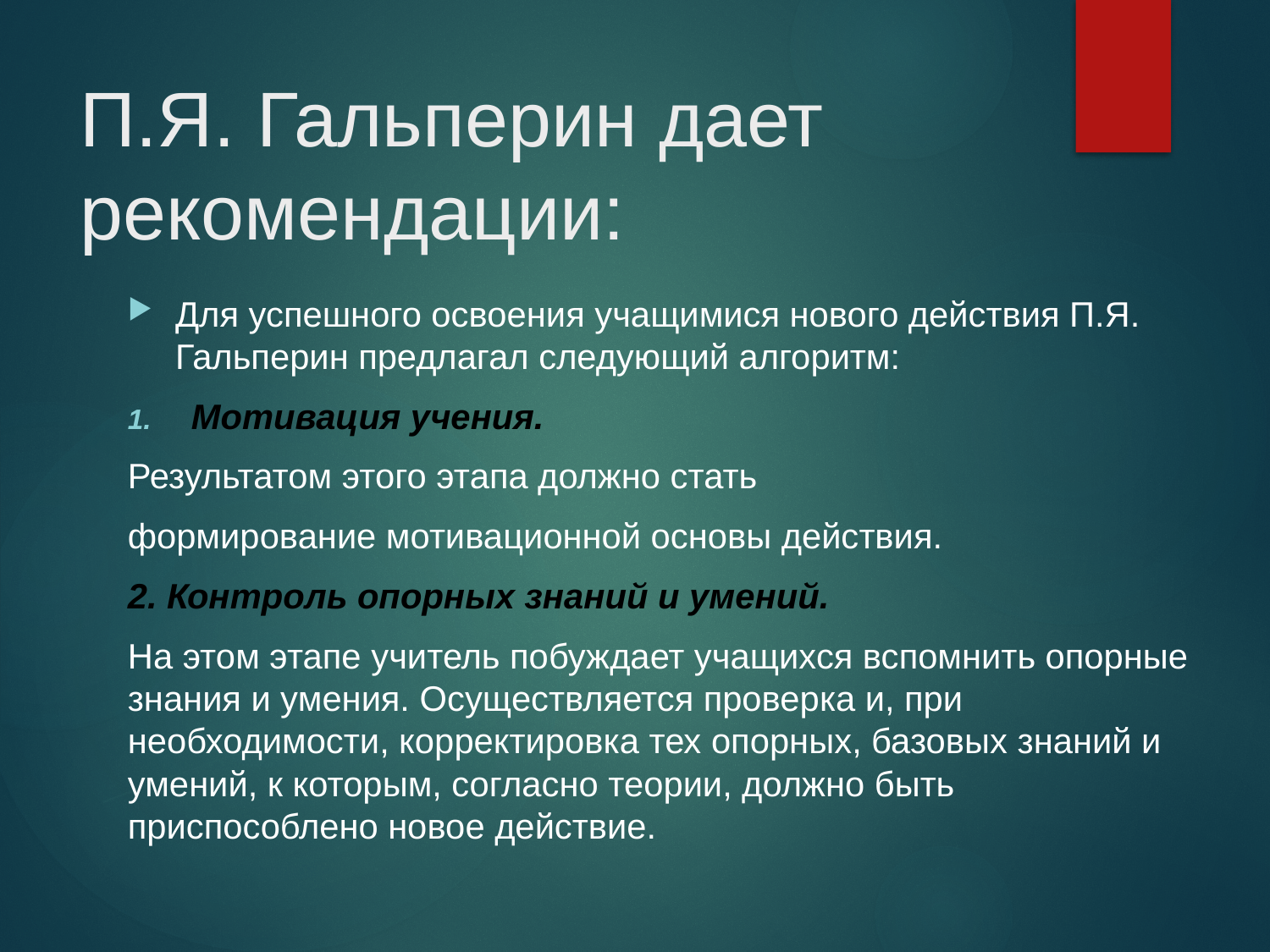

# П.Я. Гальперин дает рекомендации:
Для успешного освоения учащимися нового действия П.Я. Гальперин предлагал следующий алгоритм:
Мотивация учения.
Результатом этого этапа должно стать
формирование мотивационной основы действия.
2. Контроль опорных знаний и умений.
На этом этапе учитель побуждает учащихся вспомнить опорные знания и умения. Осуществляется проверка и, при необходимости, корректировка тех опорных, базовых знаний и умений, к которым, согласно теории, должно быть приспособлено новое действие.